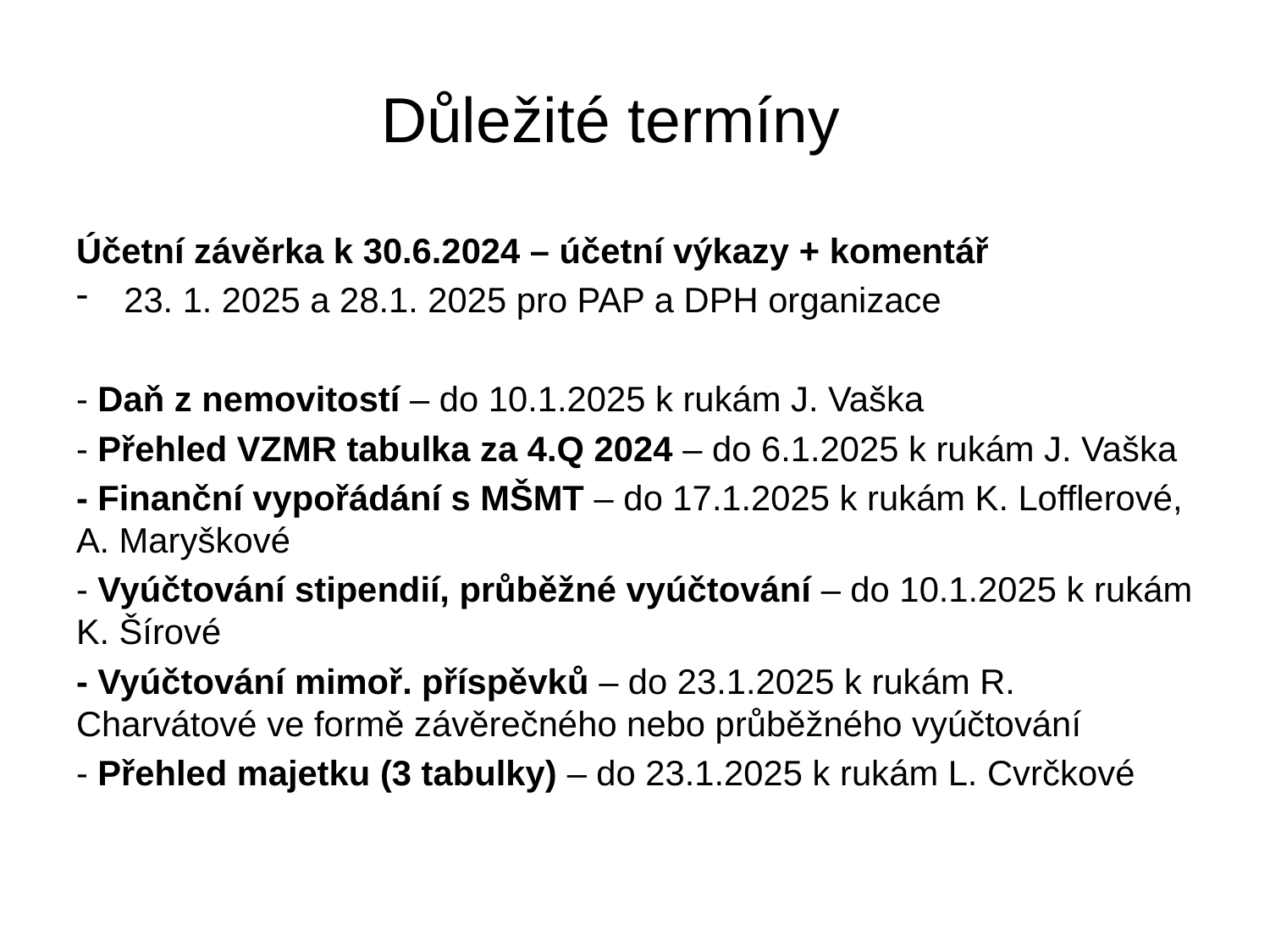

# Důležité termíny
Účetní závěrka k 30.6.2024 – účetní výkazy + komentář
23. 1. 2025 a 28.1. 2025 pro PAP a DPH organizace

- Daň z nemovitostí – do 10.1.2025 k rukám J. Vaška
- Přehled VZMR tabulka za 4.Q 2024 – do 6.1.2025 k rukám J. Vaška
- Finanční vypořádání s MŠMT – do 17.1.2025 k rukám K. Lofflerové, A. Maryškové
- Vyúčtování stipendií, průběžné vyúčtování – do 10.1.2025 k rukám K. Šírové
- Vyúčtování mimoř. příspěvků – do 23.1.2025 k rukám R. Charvátové ve formě závěrečného nebo průběžného vyúčtování
- Přehled majetku (3 tabulky) – do 23.1.2025 k rukám L. Cvrčkové